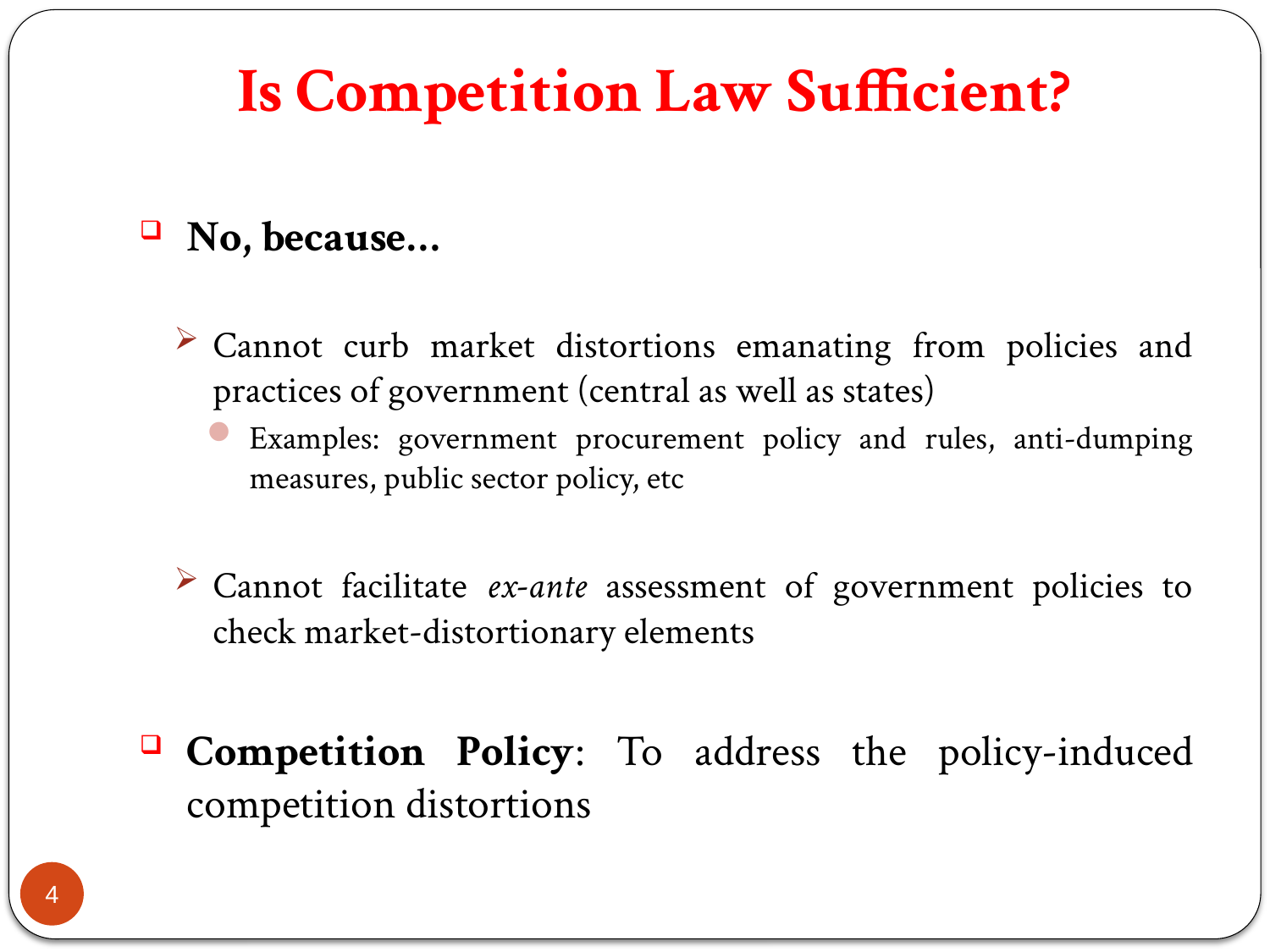

# Is Competition Law Sufficient?
No, because…

Cannot curb market distortions emanating from policies and practices of government (central as well as states)
Examples: government procurement policy and rules, anti-dumping measures, public sector policy, etc

Cannot facilitate ex-ante assessment of government policies to check market-distortionary elements

Competition Policy: To address the policy-induced competition distortions

4